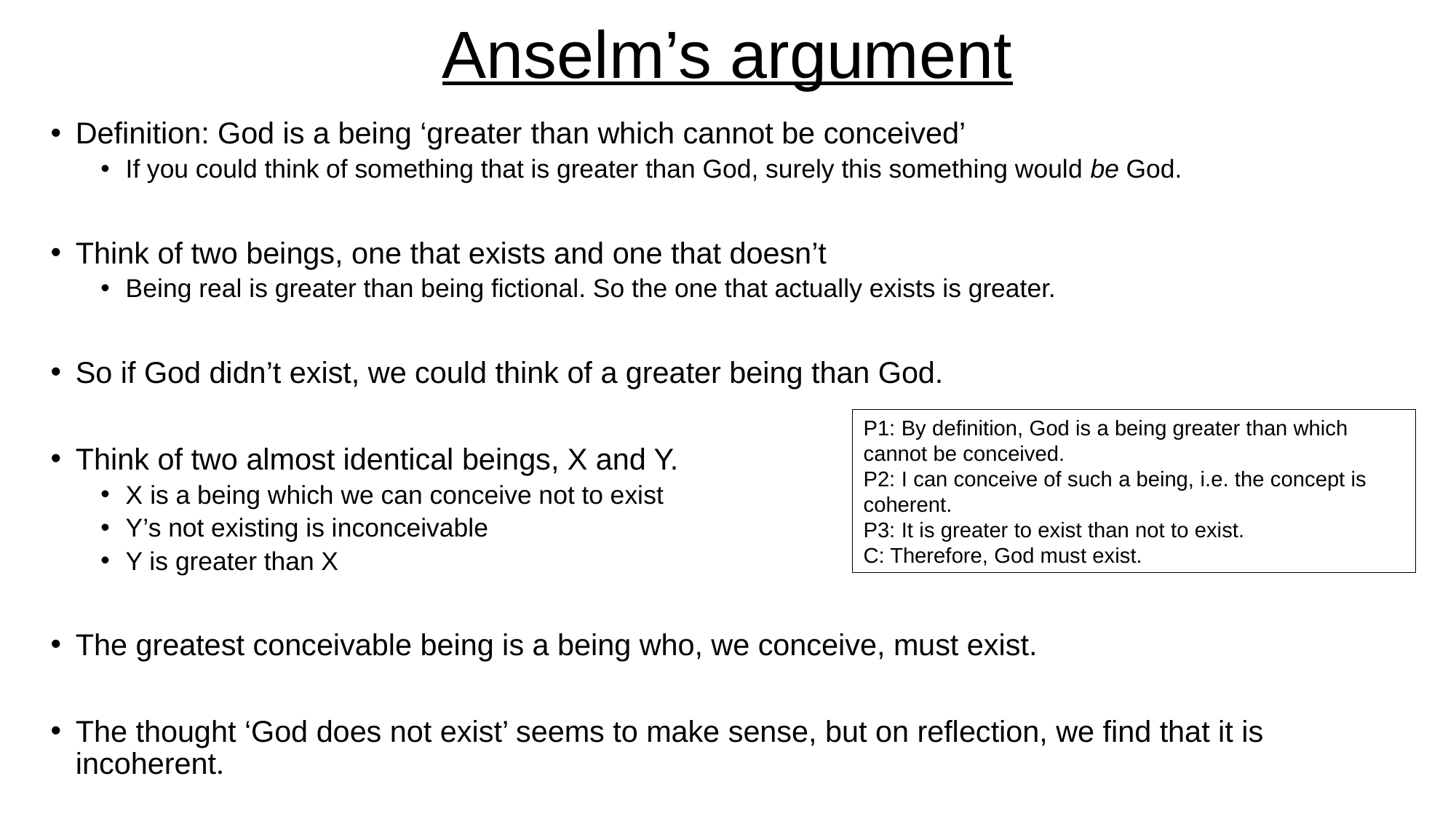

# Anselm’s argument
Definition: God is a being ‘greater than which cannot be conceived’
If you could think of something that is greater than God, surely this something would be God.

Think of two beings, one that exists and one that doesn’t
Being real is greater than being fictional. So the one that actually exists is greater.

So if God didn’t exist, we could think of a greater being than God.

Think of two almost identical beings, X and Y.
X is a being which we can conceive not to exist
Y’s not existing is inconceivable
Y is greater than X

The greatest conceivable being is a being who, we conceive, must exist.

The thought ‘God does not exist’ seems to make sense, but on reflection, we find that it is incoherent.

P1: By definition, God is a being greater than which cannot be conceived.
P2: I can conceive of such a being, i.e. the concept is coherent.
P3: It is greater to exist than not to exist.
C: Therefore, God must exist.